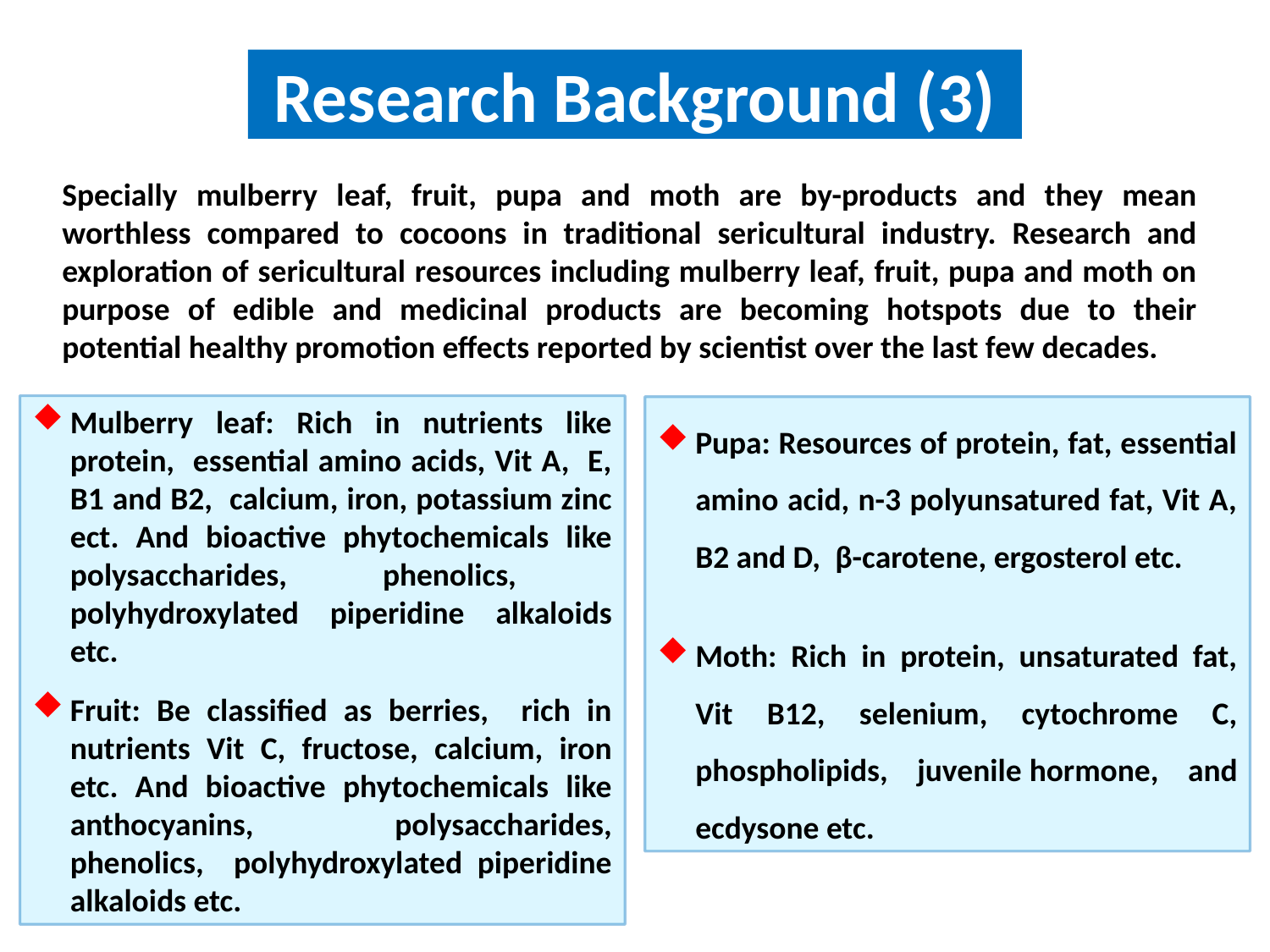

Research Background (3)
Specially mulberry leaf, fruit, pupa and moth are by-products and they mean worthless compared to cocoons in traditional sericultural industry. Research and exploration of sericultural resources including mulberry leaf, fruit, pupa and moth on purpose of edible and medicinal products are becoming hotspots due to their potential healthy promotion effects reported by scientist over the last few decades.
Mulberry leaf: Rich in nutrients like protein,  essential amino acids, Vit A,  E, B1 and B2,  calcium, iron, potassium zinc ect. And bioactive phytochemicals like polysaccharides, phenolics,  polyhydroxylated piperidine alkaloids etc.
Fruit: Be classified as berries,  rich in nutrients Vit C, fructose, calcium, iron etc. And bioactive phytochemicals like anthocyanins, polysaccharides, phenolics,  polyhydroxylated piperidine alkaloids etc.
Pupa: Resources of protein, fat, essential amino acid, n-3 polyunsatured fat, Vit A, B2 and D,  β-carotene, ergosterol etc.
Moth: Rich in protein, unsaturated fat, Vit B12, selenium, cytochrome C, phospholipids, juvenile hormone, and ecdysone etc.